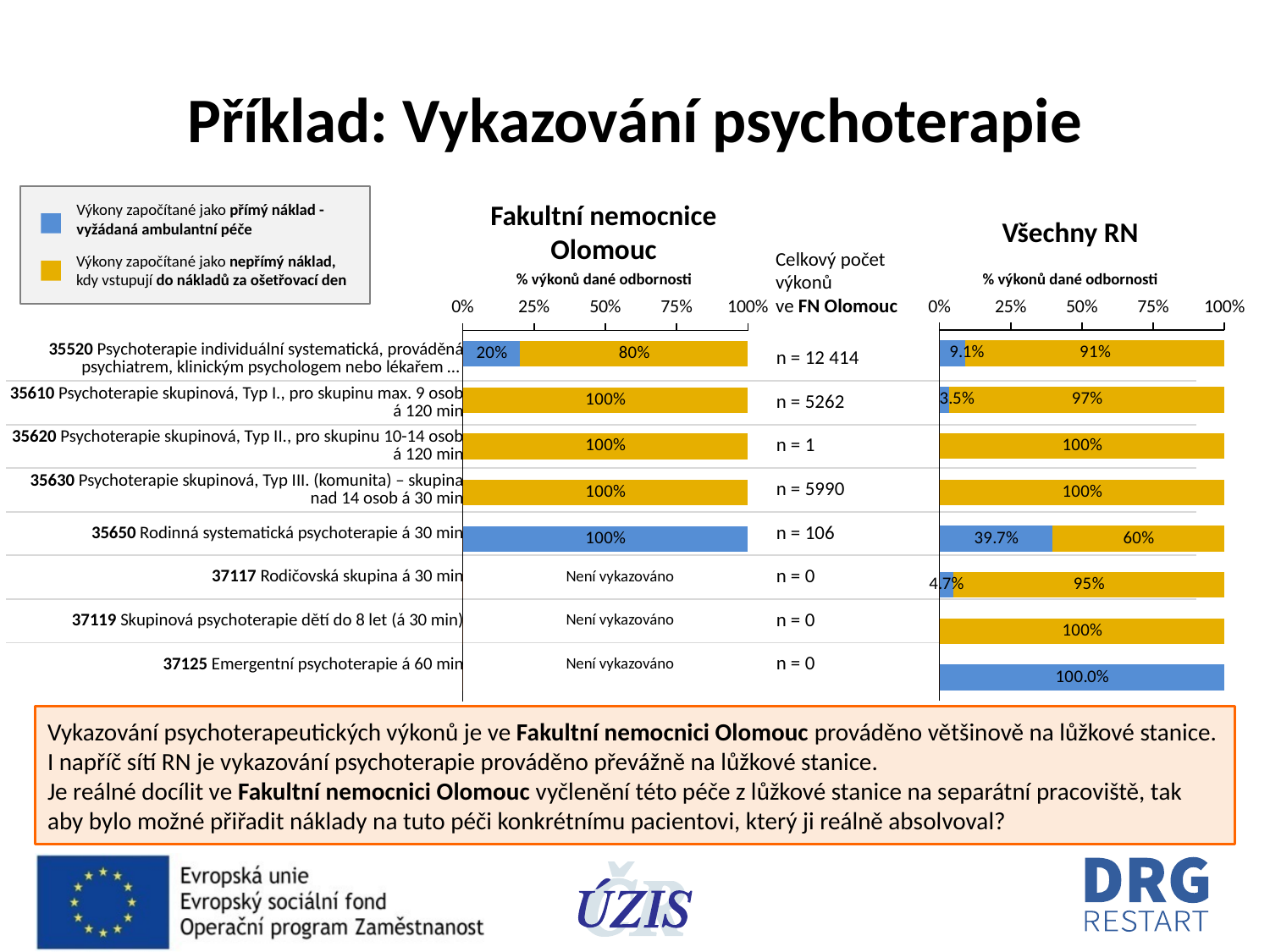

# Příklad: Vykazování psychoterapie

Výkony započítané jako přímý náklad - vyžádaná ambulantní péče
Fakultní nemocnice Olomouc
Všechny RN

Celkový počet výkonů
ve FN Olomouc
Výkony započítané jako nepřímý náklad, kdy vstupují do nákladů za ošetřovací den

% výkonů dané odbornosti
% výkonů dané odbornosti

### Chart

| Category |   | bod | jinak |
|---|---|---|---|
| 35520 PSYCHOTERAPIE INDIVIDUÁLNÍ SYSTEMATICKÁ, PROVÁDĚNÁ PSYCHIATREM, KLINICKÝM PSYCHOLOGEM NEBO LÉKAŘEM S PSYCHOTERA | 0.0 | 0.09131126547401917 | 0.9086887345259808 |
| 35610 PSYCHOTERAPIE SKUPINOVÁ, TYP I., PRO SKUPINU MAX. 9 OSOB Á 120 MIN. | 0.0 | 0.03472348141432457 | 0.9652765185856754 |
| 35620 PSYCHOTERAPIE SKUPINOVÁ, TYP II., PRO SKUPINU 10 - 14 OSOB Á 120 MIN. | 0.0 | None | 1.0 |
| 35630 PSYCHOTERAPIE SKUPINOVÁ, TYP III. (KOMUNITA) - SKUPINA NAD 14 OSOB Á 30 MIN | 0.0 | None | 0.9999767736241274 |
| 35650 RODINNÁ SYSTEMATICKÁ PSYCHOTERAPIE Á 30 MINUT | 0.0 | 0.396917148362235 | 0.603082851637765 |
| 37117 RODIČOVSKÁ SKUPINA Á 30 MINUT | 0.0 | 0.04736842105263159 | 0.9526315789473684 |
| 37119 SKUPINOVÁ PSYCHOTERAPIE DĚTÍ DO 8 LET (Á 30 MINUT) | 0.0 | None | 1.0 |
| 37125 EMERGENTNÍ PSYCHOTERAPIE Á 60 MINUT | 0.0 | 1.0 | None |

### Chart

| Category |   | bod | jinak |
|---|---|---|---|
| 35520 PSYCHOTERAPIE INDIVIDUÁLNÍ SYSTEMATICKÁ, PROVÁDĚNÁ PSYCHIATREM, KLINICKÝM PSYCHOLOGEM NEBO LÉKAŘEM S PSYCHOTERA | 0.0 | 0.20098276139842114 | 0.7990172386015789 |
| 35610 PSYCHOTERAPIE SKUPINOVÁ, TYP I., PRO SKUPINU MAX. 9 OSOB Á 120 MIN. | 0.0 | None | 0.9998099581908019 |
| 35620 PSYCHOTERAPIE SKUPINOVÁ, TYP II., PRO SKUPINU 10 - 14 OSOB Á 120 MIN. | 0.0 | None | 1.0 |
| 35630 PSYCHOTERAPIE SKUPINOVÁ, TYP III. (KOMUNITA) - SKUPINA NAD 14 OSOB Á 30 MIN | 0.0 | None | 1.0 |
| 35650 RODINNÁ SYSTEMATICKÁ PSYCHOTERAPIE Á 30 MINUT | 0.0 | 1.0 | None |
| 37117 RODIČOVSKÁ SKUPINA Á 30 MINUT | 0.0 | None | None |
| 37119 SKUPINOVÁ PSYCHOTERAPIE DĚTÍ DO 8 LET (Á 30 MINUT) | 0.0 | None | None |
| 37125 EMERGENTNÍ PSYCHOTERAPIE Á 60 MINUT | 0.0 | None | None |
| 35520 Psychoterapie individuální systematická, prováděná psychiatrem, klinickým psychologem nebo lékařem … |  | n = 12 414 |  |
| --- | --- | --- | --- |
| 35610 Psychoterapie skupinová, Typ I., pro skupinu max. 9 osob á 120 min |  | n = 5262 |  |
| 35620 Psychoterapie skupinová, Typ II., pro skupinu 10-14 osob á 120 min |  | n = 1 |  |
| 35630 Psychoterapie skupinová, Typ III. (komunita) – skupina nad 14 osob á 30 min |  | n = 5990 |  |
| 35650 Rodinná systematická psychoterapie á 30 min |  | n = 106 |  |
| 37117 Rodičovská skupina á 30 min | Není vykazováno | n = 0 |  |
| 37119 Skupinová psychoterapie dětí do 8 let (á 30 min) | Není vykazováno | n = 0 |  |
| 37125 Emergentní psychoterapie á 60 min | Není vykazováno | n = 0 |  |
Vykazování psychoterapeutických výkonů je ve Fakultní nemocnici Olomouc prováděno většinově na lůžkové stanice. I napříč sítí RN je vykazování psychoterapie prováděno převážně na lůžkové stanice.
Je reálné docílit ve Fakultní nemocnici Olomouc vyčlenění této péče z lůžkové stanice na separátní pracoviště, tak aby bylo možné přiřadit náklady na tuto péči konkrétnímu pacientovi, který ji reálně absolvoval?